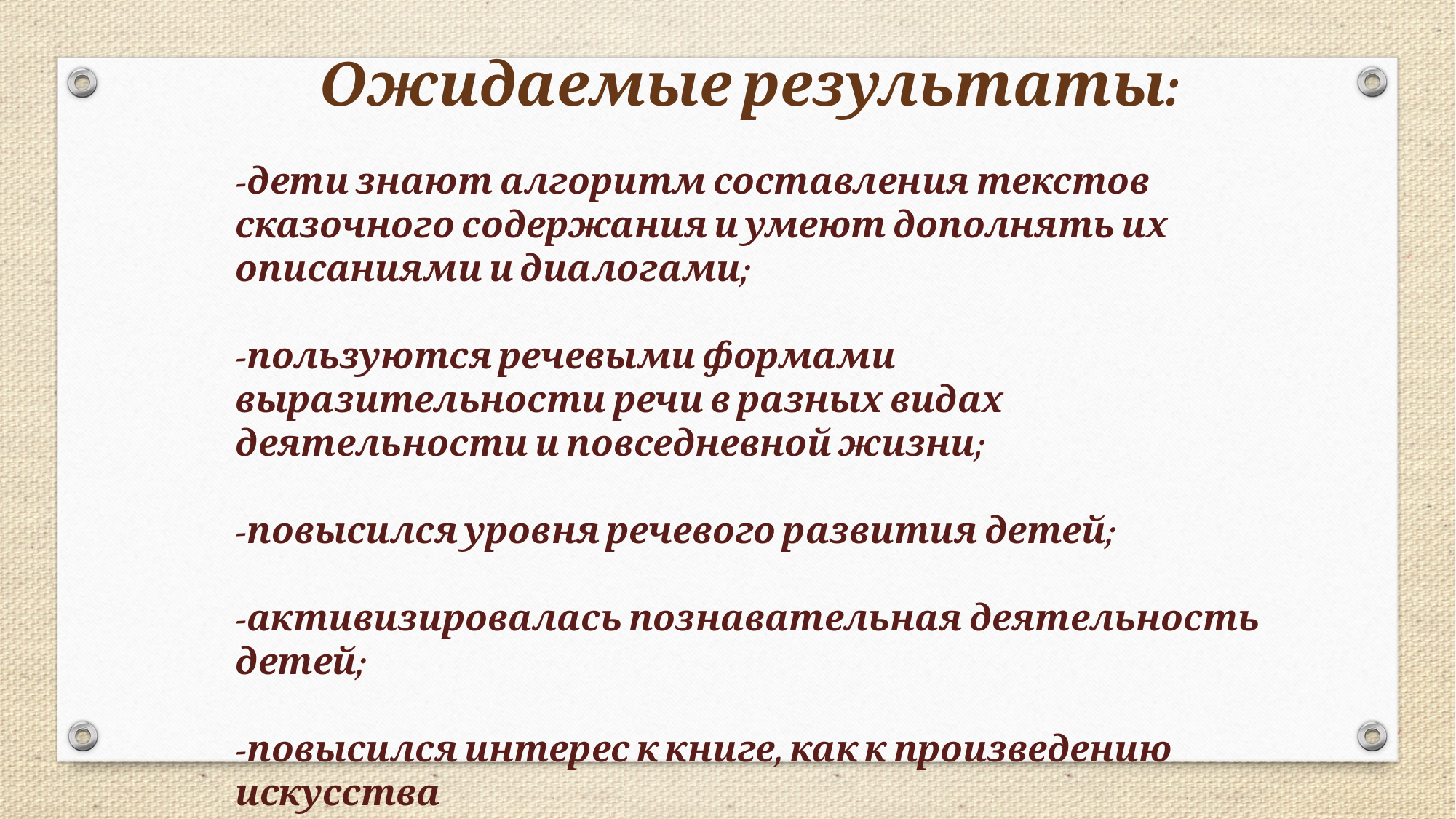

Ожидаемые результаты:

-дети знают алгоритм составления текстов сказочного содержания и умеют дополнять их описаниями и диалогами;

-пользуются речевыми формами выразительности речи в разных видах деятельности и повседневной жизни;

-повысился уровня речевого развития детей;

-активизировалась познавательная деятельность детей;

-повысился интерес к книге, как к произведению искусства